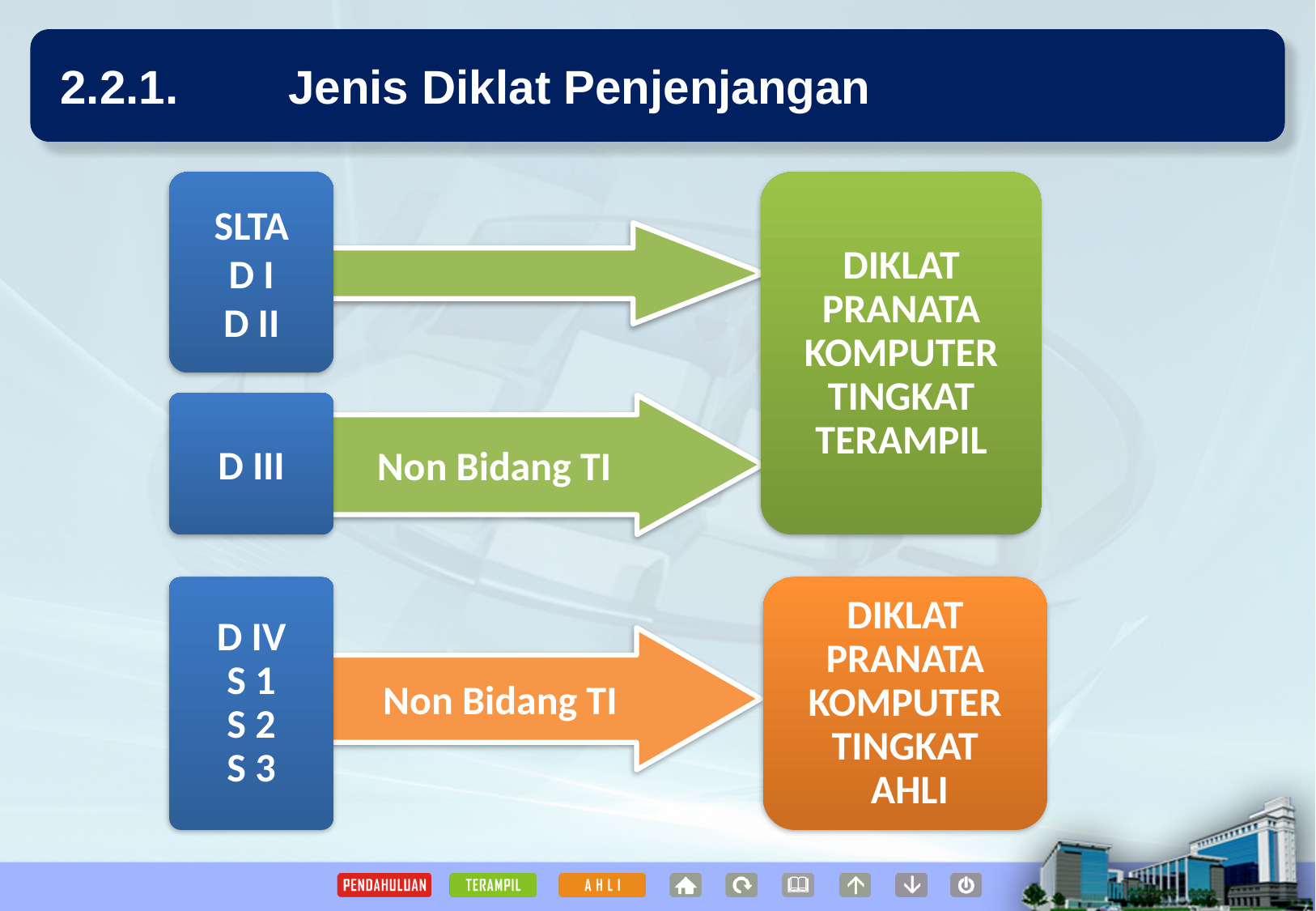

2.2.1.	Jenis Diklat Penjenjangan
SLTA
D I
D II
DIKLAT
PRANATA KOMPUTER TINGKAT TERAMPIL

D III
Non Bidang TI
D IV
S 1
S 2
S 3
DIKLAT
PRANATA KOMPUTER TINGKAT
 AHLI
Non Bidang TI